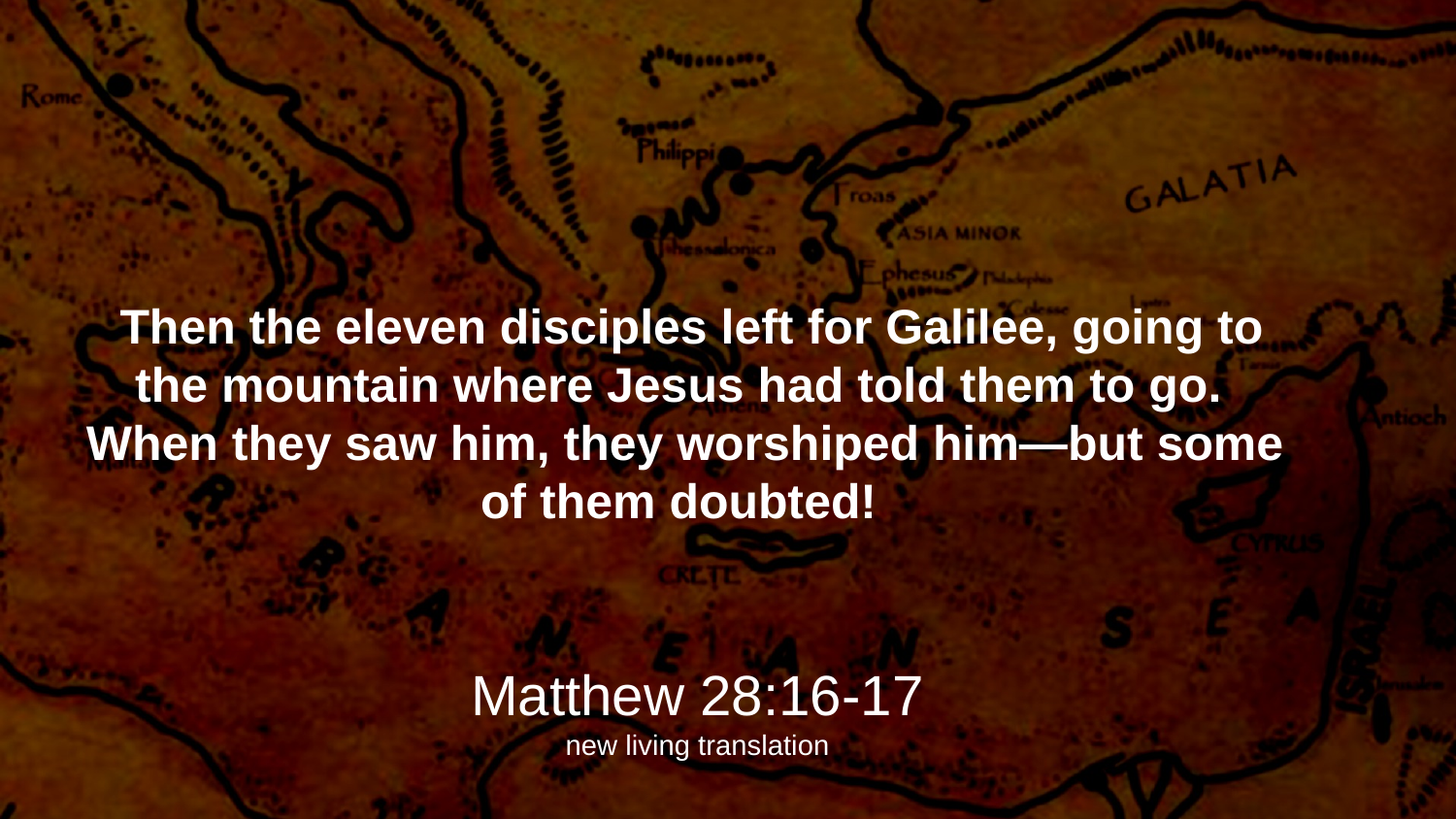

Then the eleven disciples left for Galilee, going to the mountain where Jesus had told them to go.  When they saw him, they worshiped him—but some of them doubted!
Matthew 28:16-17
new living translation